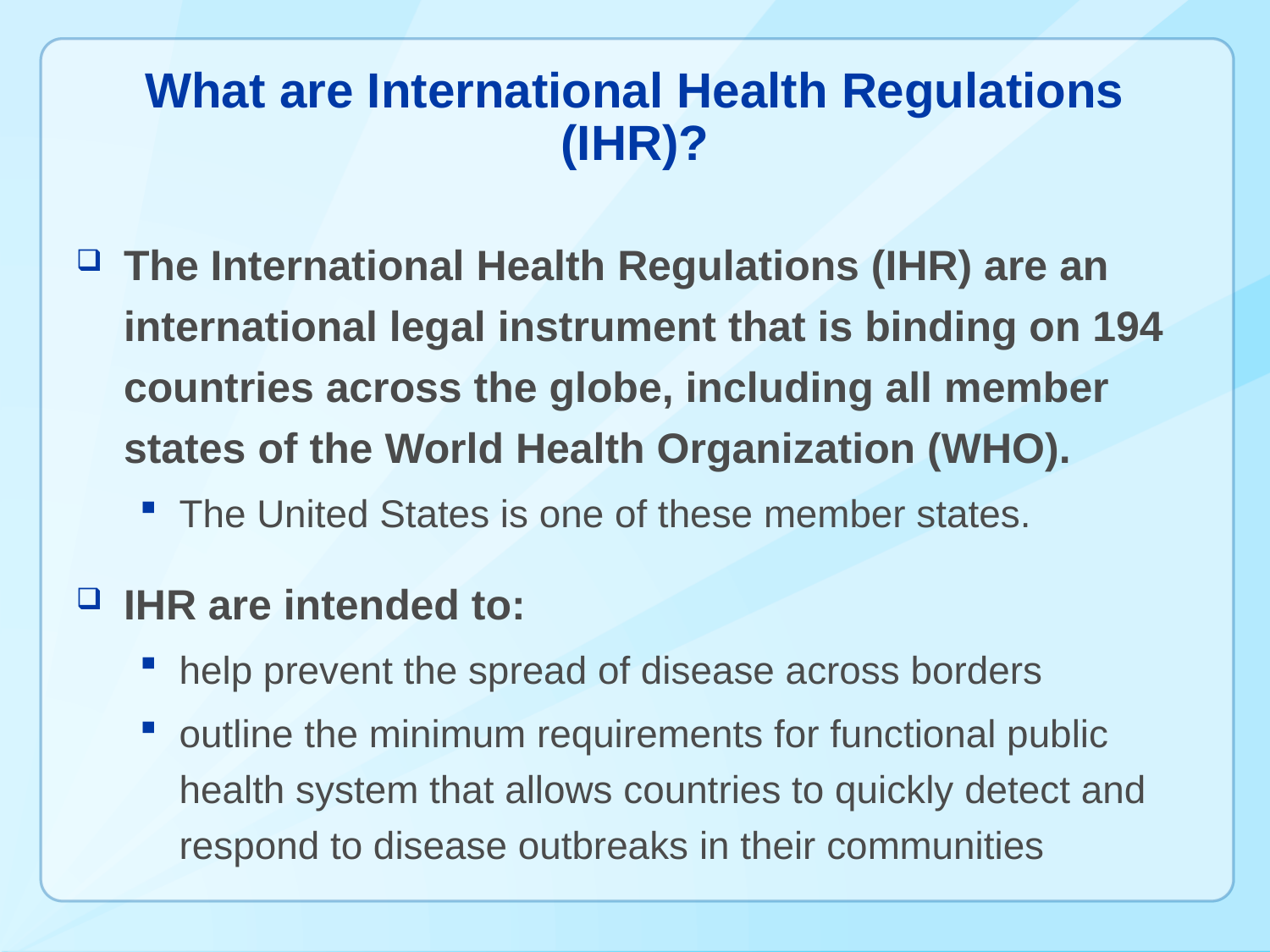

# What are International Health Regulations (IHR)?
The International Health Regulations (IHR) are an international legal instrument that is binding on 194 countries across the globe, including all member states of the World Health Organization (WHO).
The United States is one of these member states.
IHR are intended to:
help prevent the spread of disease across borders
outline the minimum requirements for functional public health system that allows countries to quickly detect and respond to disease outbreaks in their communities